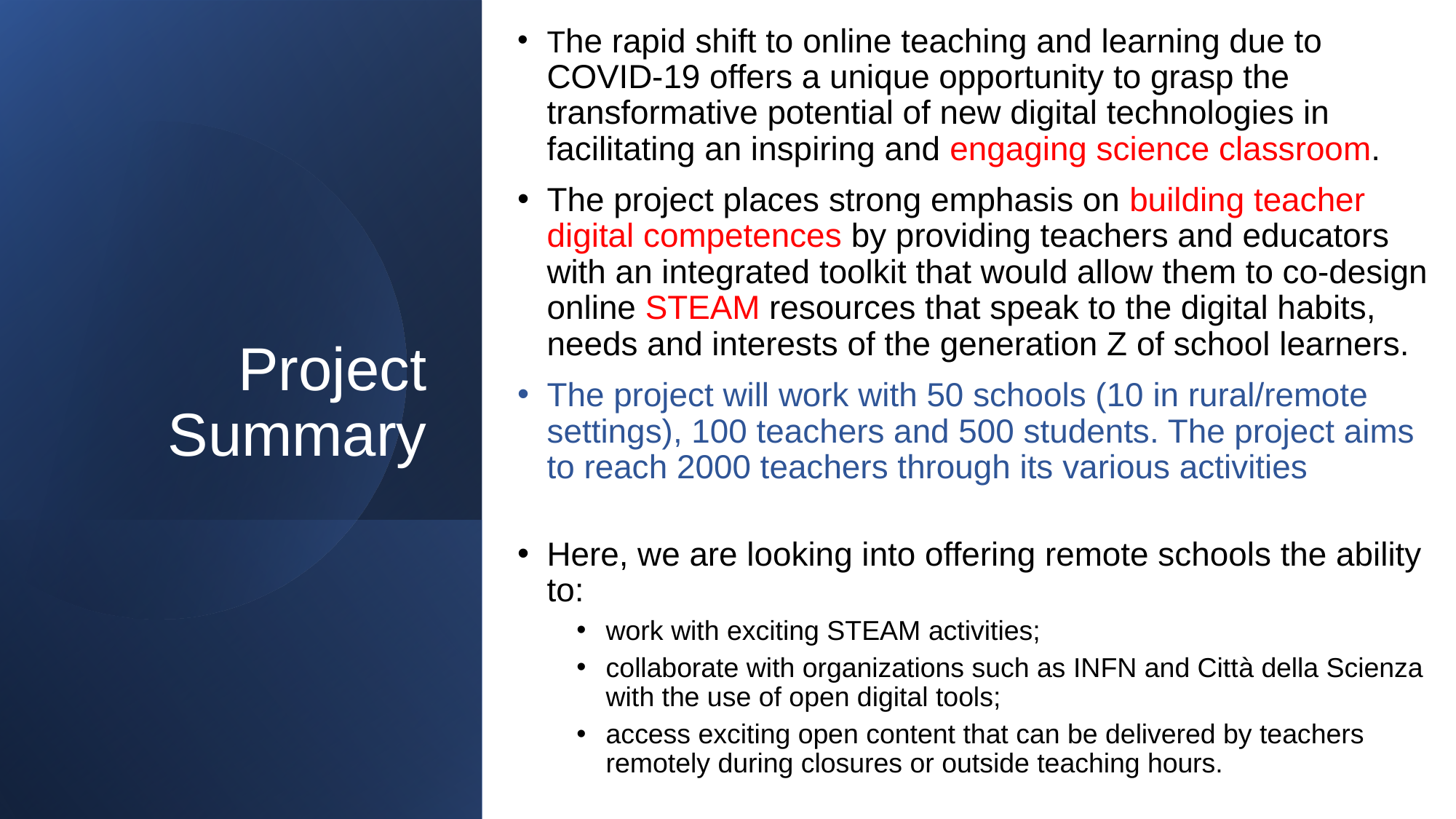

The rapid shift to online teaching and learning due to COVID-19 offers a unique opportunity to grasp the transformative potential of new digital technologies in facilitating an inspiring and engaging science classroom.
The project places strong emphasis on building teacher digital competences by providing teachers and educators with an integrated toolkit that would allow them to co-design online STEAM resources that speak to the digital habits, needs and interests of the generation Z of school learners.
The project will work with 50 schools (10 in rural/remote settings), 100 teachers and 500 students. The project aims to reach 2000 teachers through its various activities
Here, we are looking into offering remote schools the ability to:
work with exciting STEAM activities;
collaborate with organizations such as INFN and Città della Scienza with the use of open digital tools;
access exciting open content that can be delivered by teachers remotely during closures or outside teaching hours.

# Project Summary